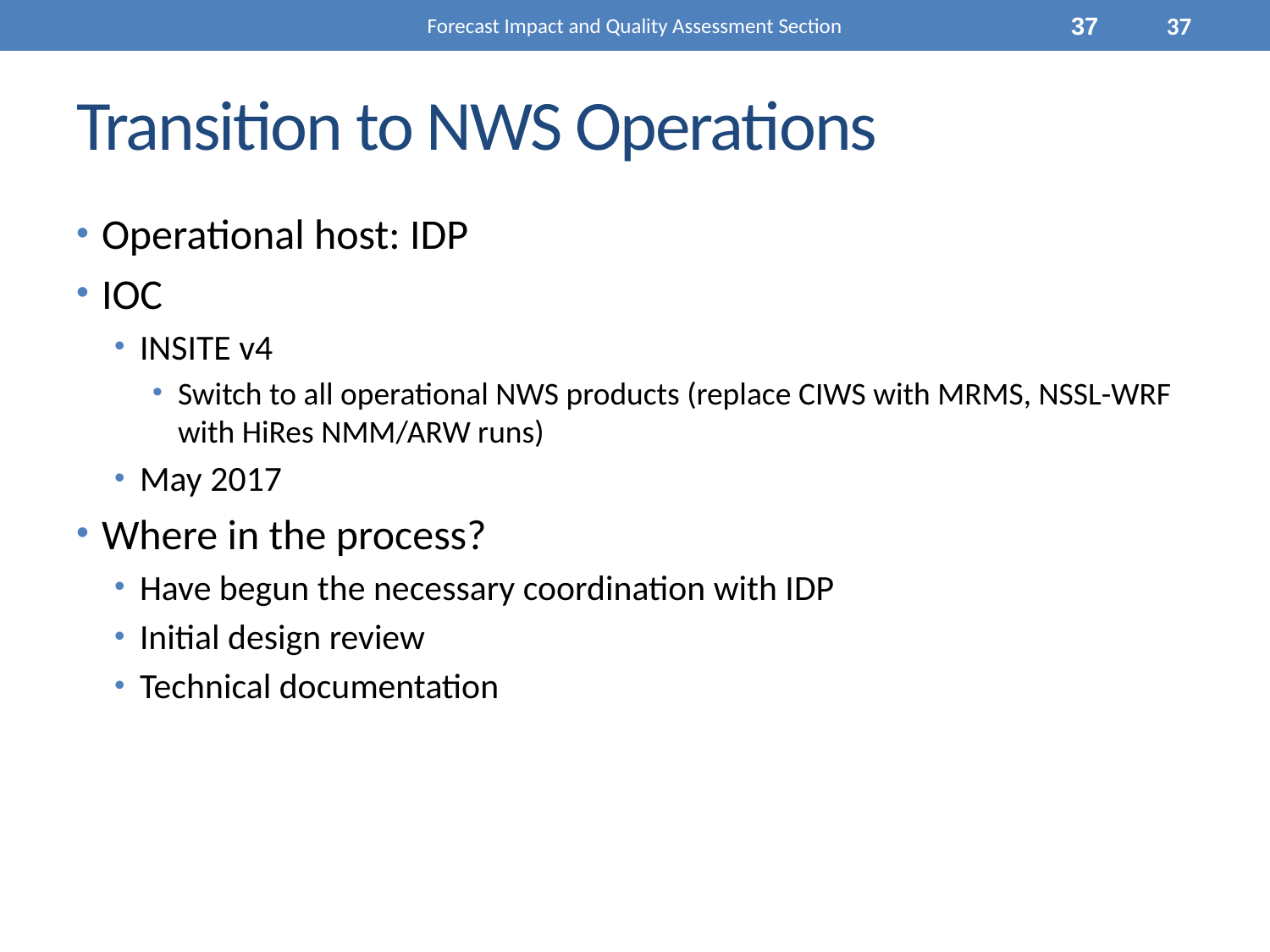

Forecast Impact and Quality Assessment Section
37
37
# Transition to NWS Operations
Operational host: IDP
IOC
INSITE v4
Switch to all operational NWS products (replace CIWS with MRMS, NSSL-WRF with HiRes NMM/ARW runs)
May 2017
Where in the process?
Have begun the necessary coordination with IDP
Initial design review
Technical documentation